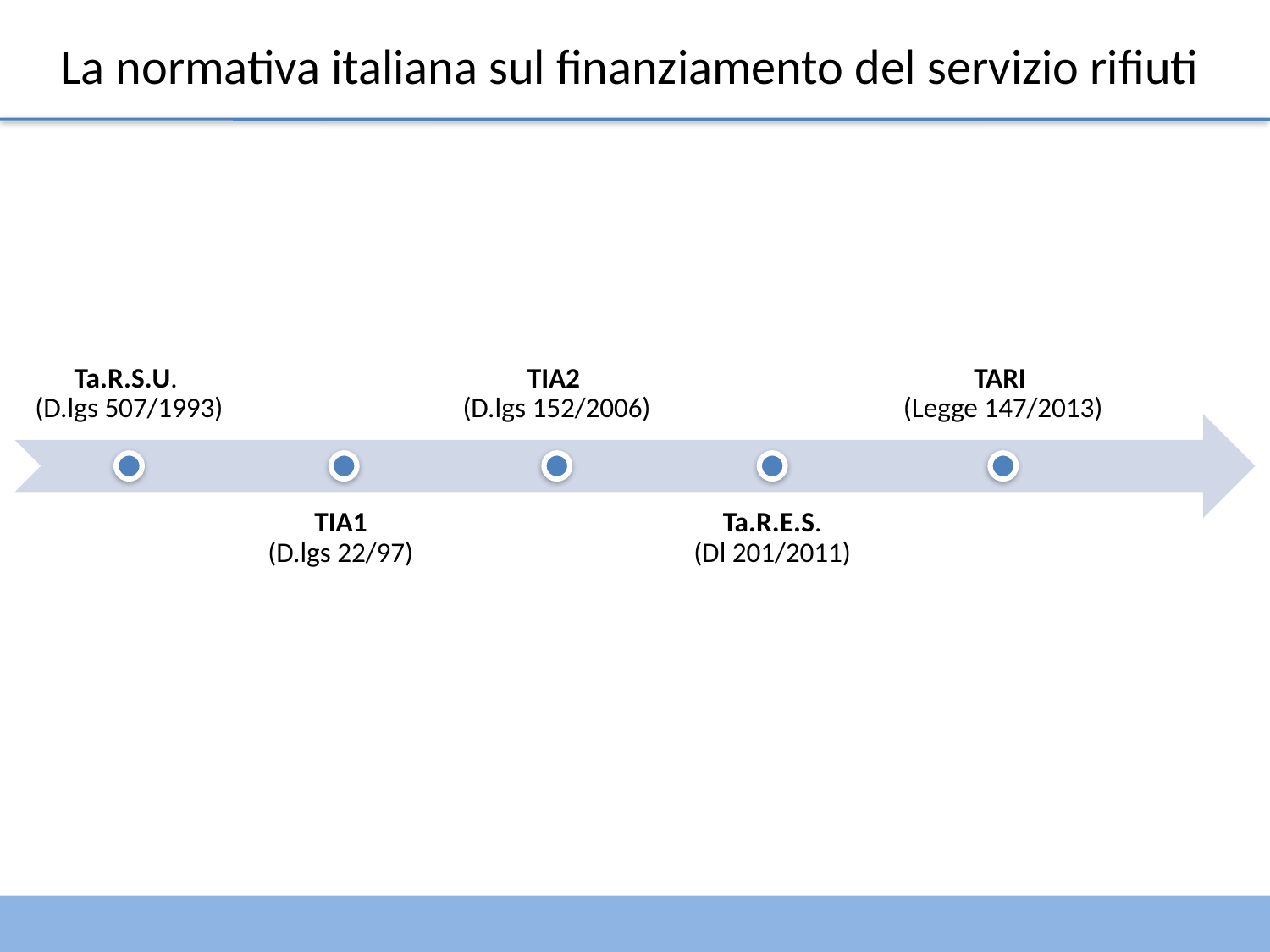

La normativa italiana sul finanziamento del servizio rifiuti
Ta.R.S.U.
(D.lgs 507/1993)
TIA1
(D.lgs 22/97)
TIA2
(D.lgs 152/2006)
Ta.R.E.S.
(Dl 201/2011)
TARI
(Legge 147/2013)